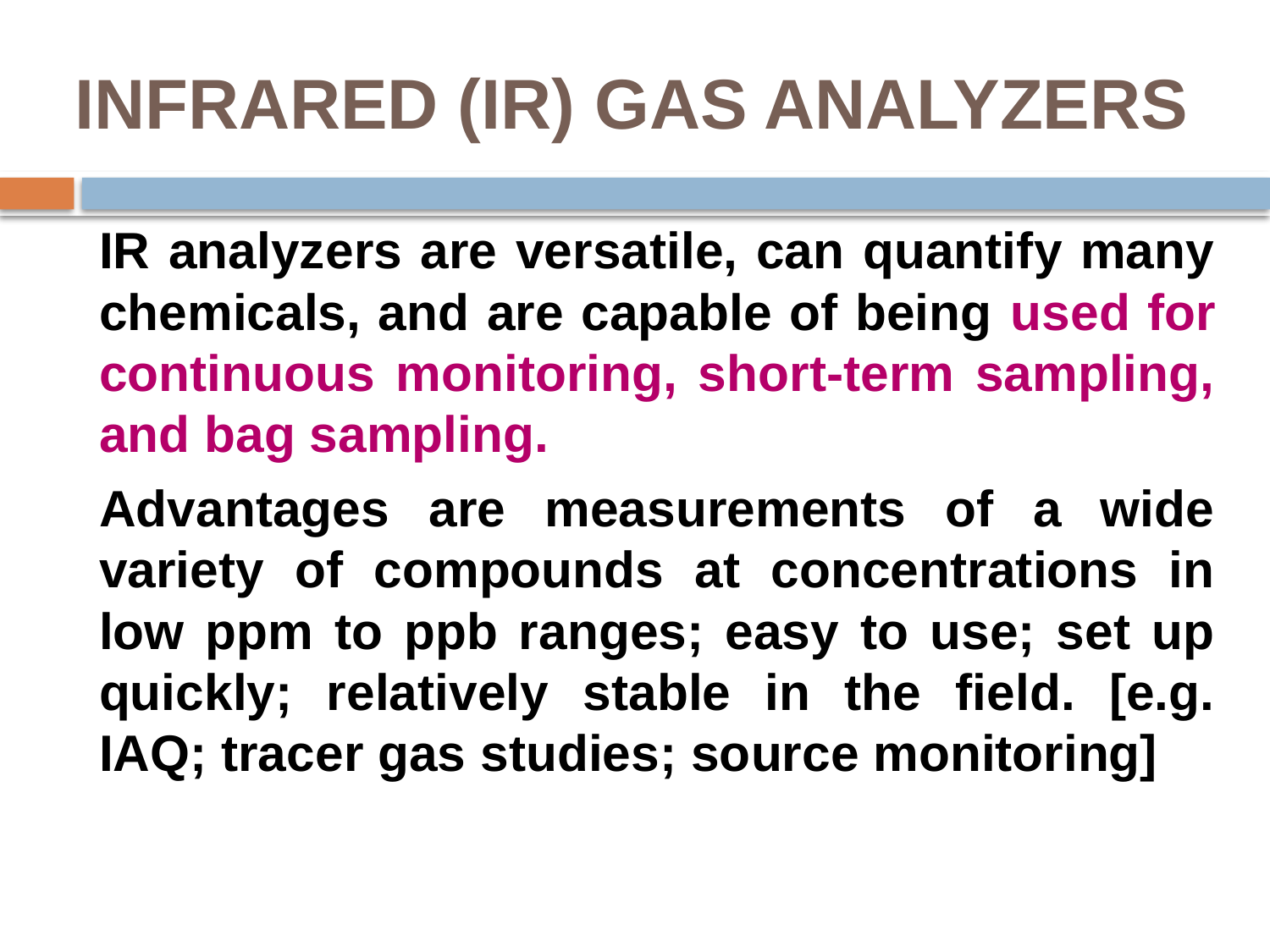

# INFRARED (IR) GAS ANALYZERS
	IR analyzers are versatile, can quantify many chemicals, and are capable of being used for continuous monitoring, short-term sampling, and bag sampling.
	Advantages are measurements of a wide variety of compounds at concentrations in low ppm to ppb ranges; easy to use; set up quickly; relatively stable in the field. [e.g. IAQ; tracer gas studies; source monitoring]